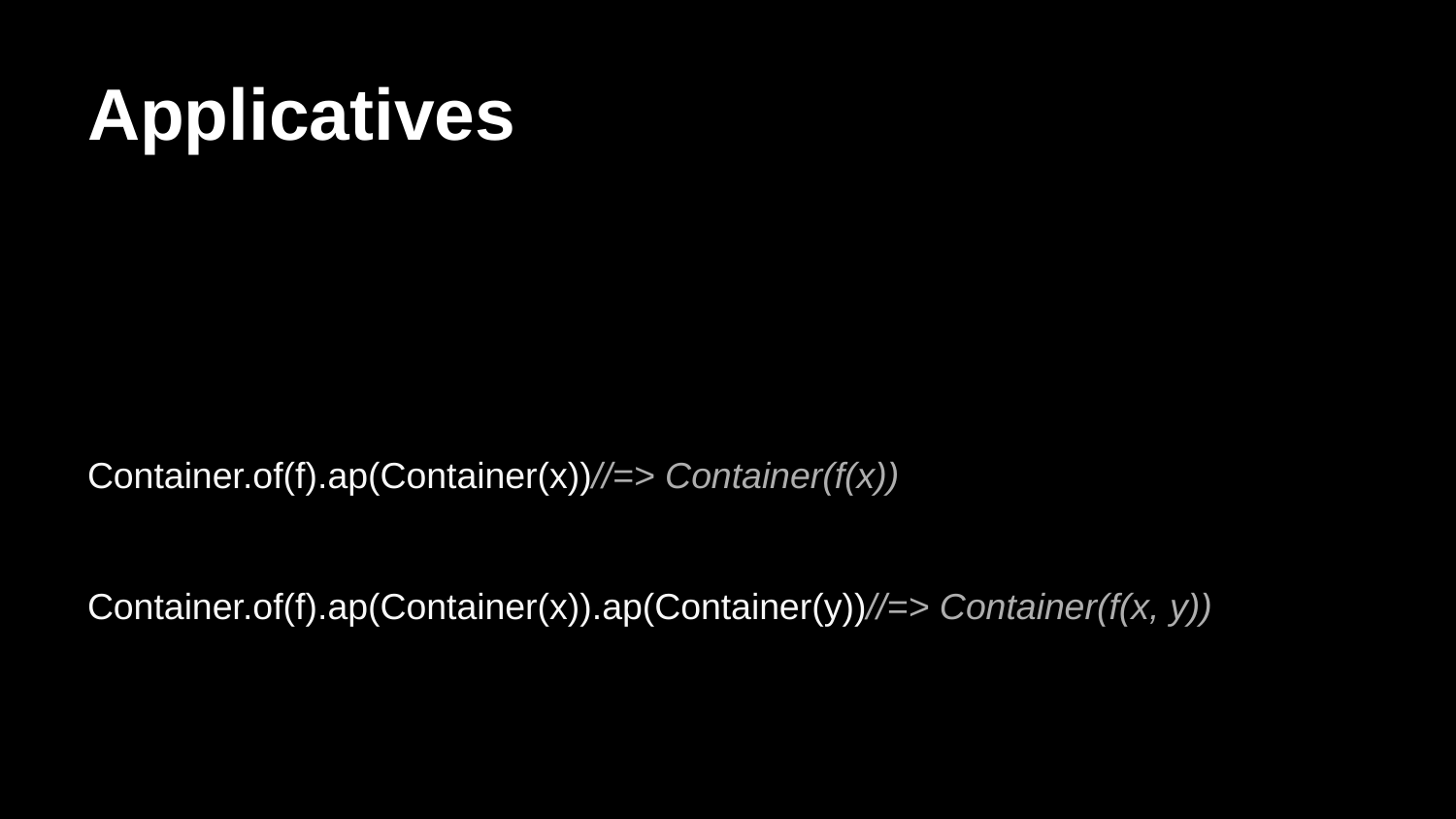

# Applicatives
Container.of(f).ap(Container(x))//=> Container(f(x))

Container.of(f).ap(Container(x)).ap(Container(y))//=> Container(f(x, y))